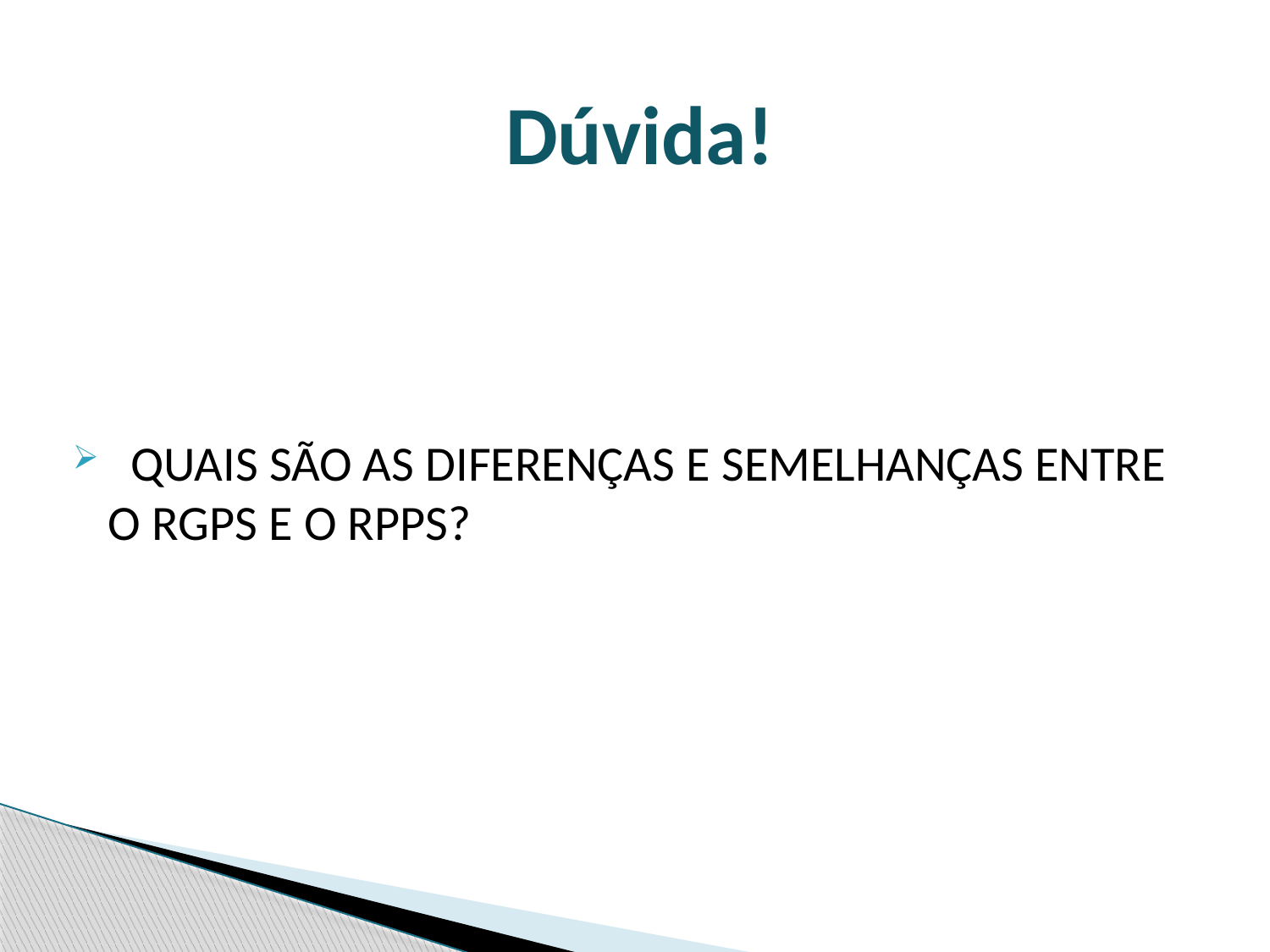

# Dúvida!

  QUAIS SÃO AS DIFERENÇAS E SEMELHANÇAS ENTRE O RGPS E O RPPS?